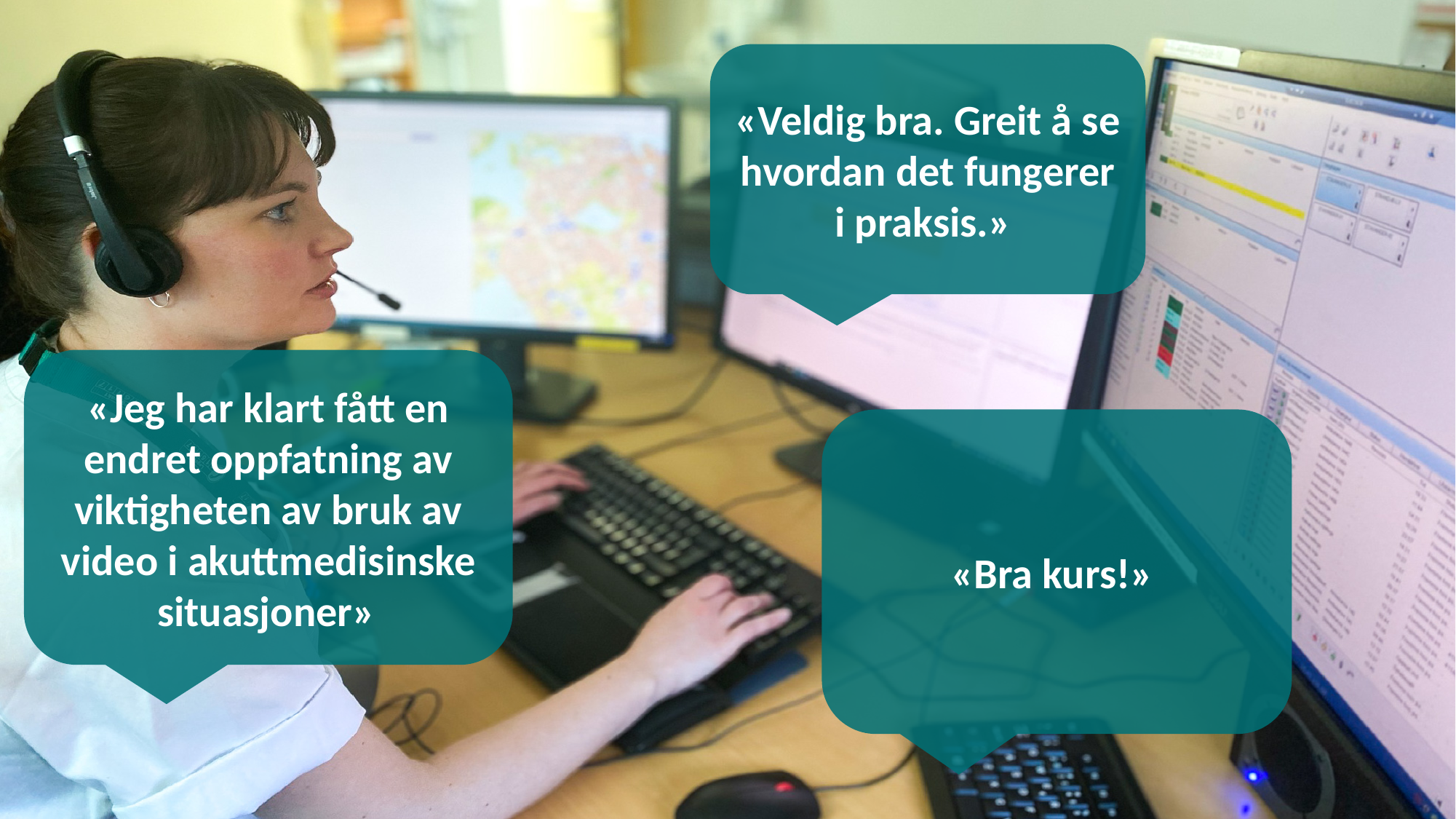

«Veldig bra. Greit å se hvordan det fungerer i praksis.»
«Jeg har klart fått en endret oppfatning av viktigheten av bruk av video i akuttmedisinske situasjoner»
«Bra kurs!»